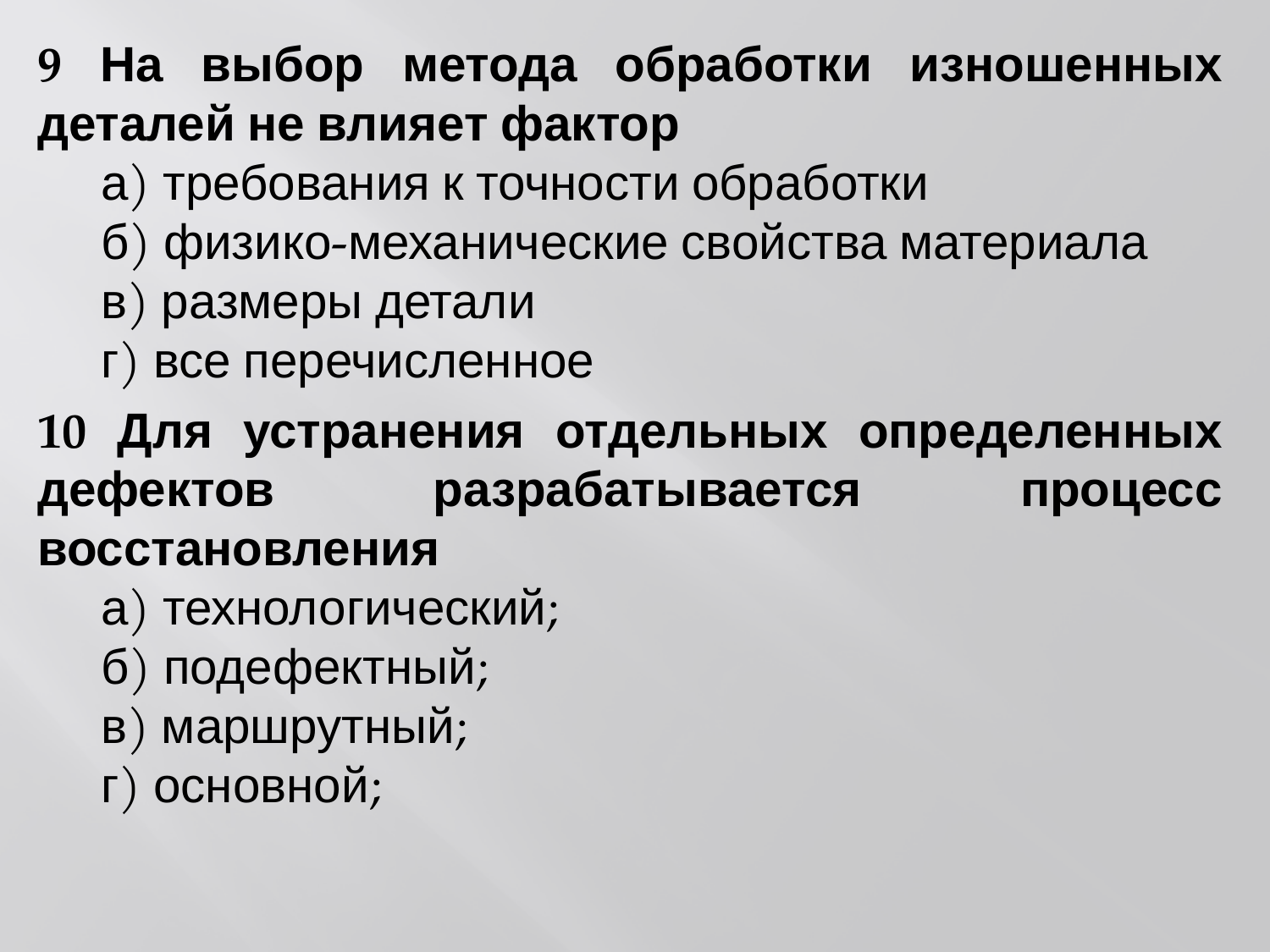

9 На выбор метода обработки изношенных деталей не влияет фактор
а) требования к точности обработки
б) физико-механические свойства материала
в) размеры детали
г) все перечисленное
10 Для устранения отдельных определенных дефектов разрабатывается процесс восстановления
а) технологический;
б) подефектный;
в) маршрутный;
г) основной;